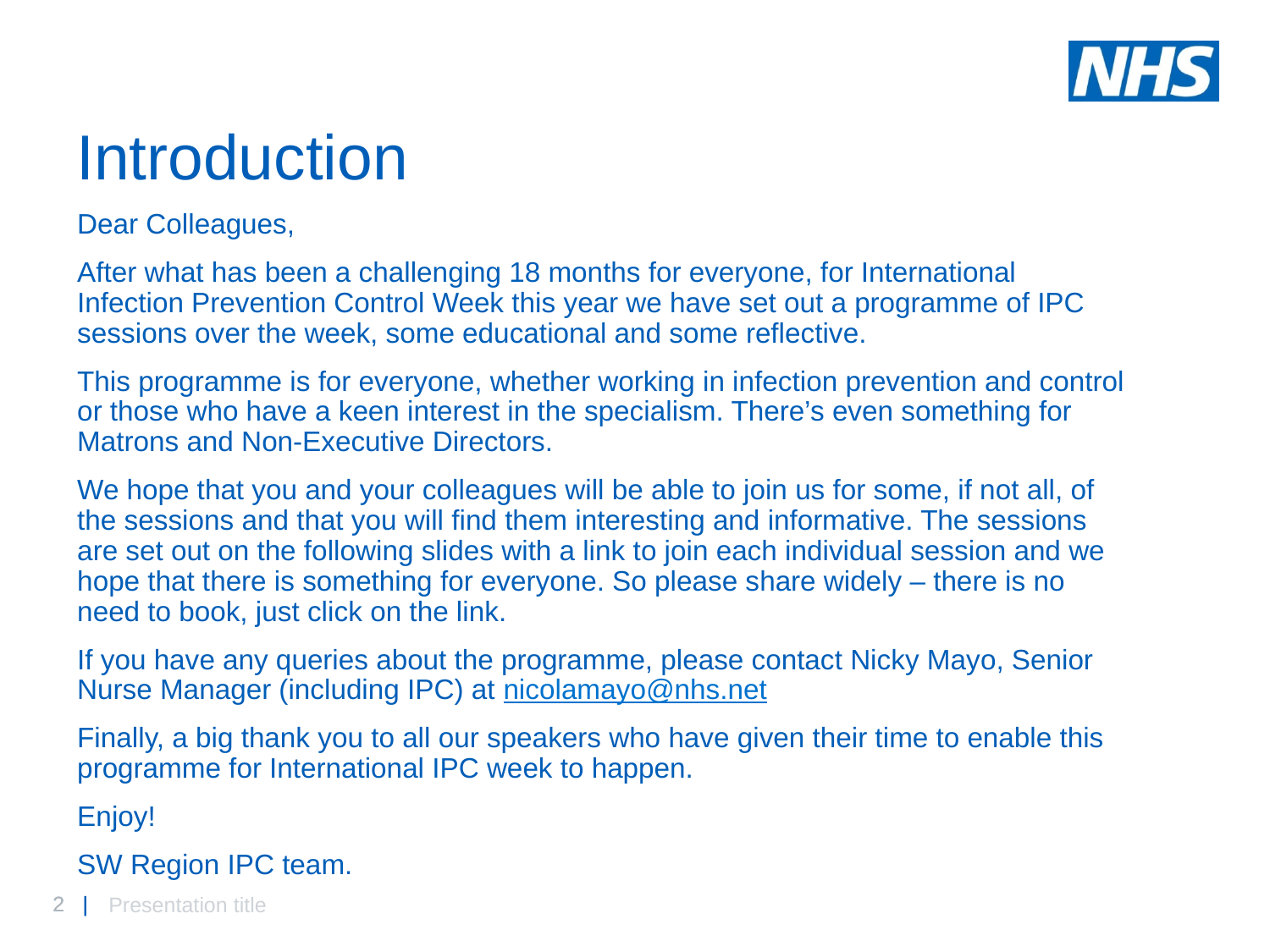

# Introduction
Dear Colleagues,
After what has been a challenging 18 months for everyone, for International Infection Prevention Control Week this year we have set out a programme of IPC sessions over the week, some educational and some reflective.
This programme is for everyone, whether working in infection prevention and control or those who have a keen interest in the specialism. There’s even something for Matrons and Non-Executive Directors.
We hope that you and your colleagues will be able to join us for some, if not all, of the sessions and that you will find them interesting and informative. The sessions are set out on the following slides with a link to join each individual session and we hope that there is something for everyone. So please share widely – there is no need to book, just click on the link.
If you have any queries about the programme, please contact Nicky Mayo, Senior Nurse Manager (including IPC) at nicolamayo@nhs.net
Finally, a big thank you to all our speakers who have given their time to enable this programme for International IPC week to happen.
Enjoy!
SW Region IPC team.

Presentation title